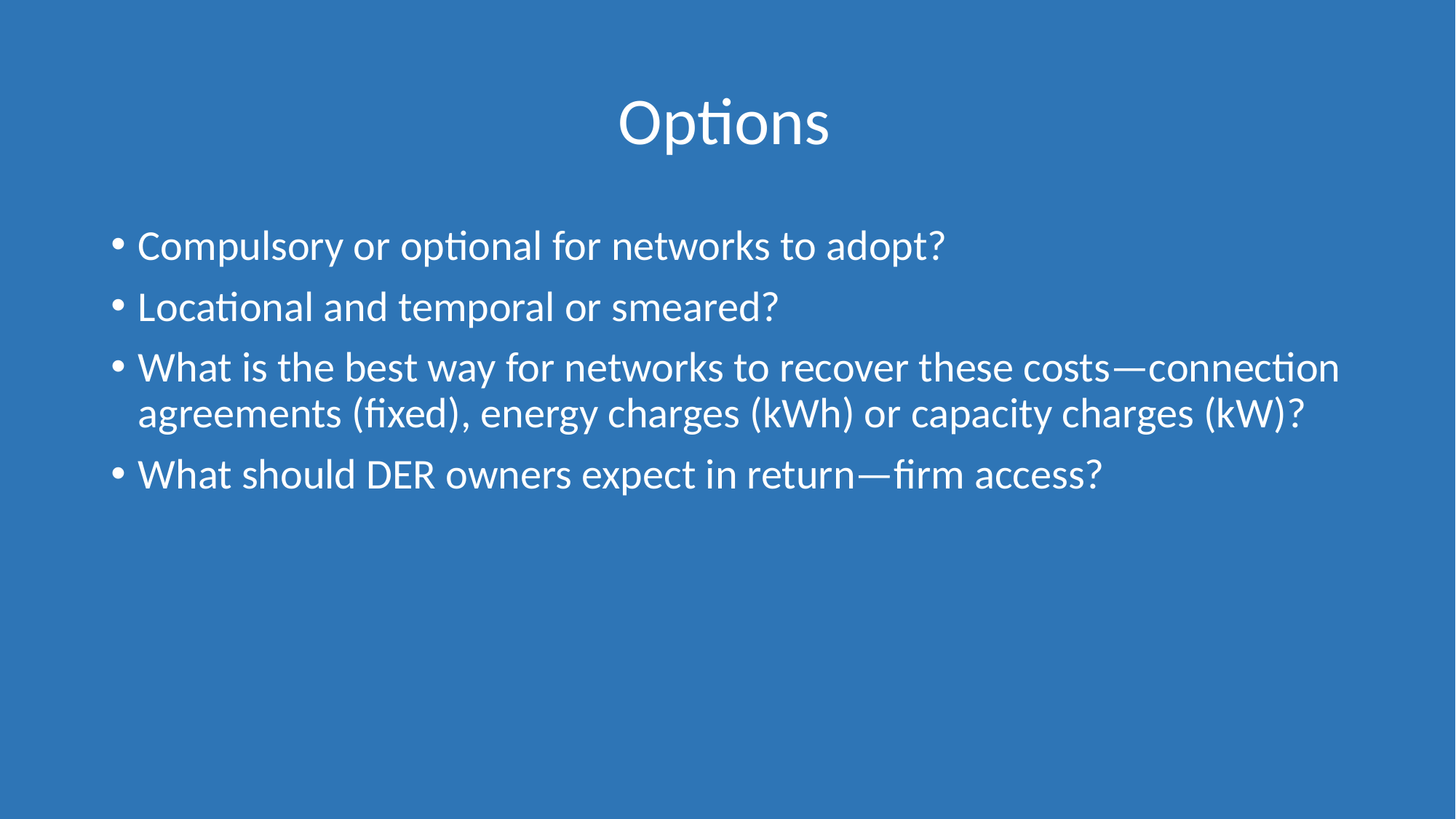

# Options
Compulsory or optional for networks to adopt?
Locational and temporal or smeared?
What is the best way for networks to recover these costs—connection agreements (fixed), energy charges (kWh) or capacity charges (kW)?
What should DER owners expect in return—firm access?